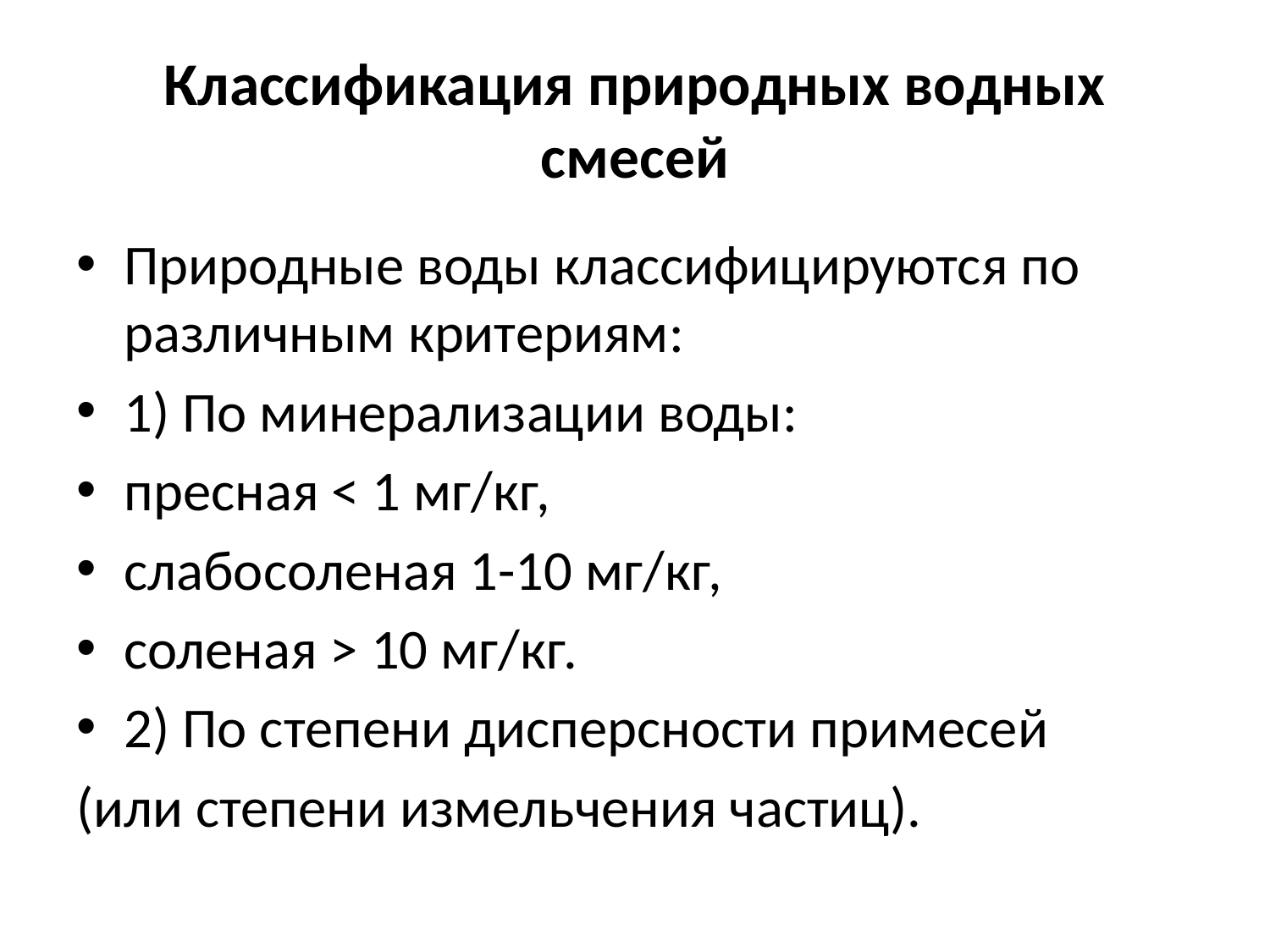

# Классификация природных водных смесей
Природные воды классифицируются по различным критериям:
1) По минерализации воды:
пресная < 1 мг/кг,
слабосоленая 1-10 мг/кг,
соленая > 10 мг/кг.
2) По степени дисперсности примесей
(или степени измельчения частиц).